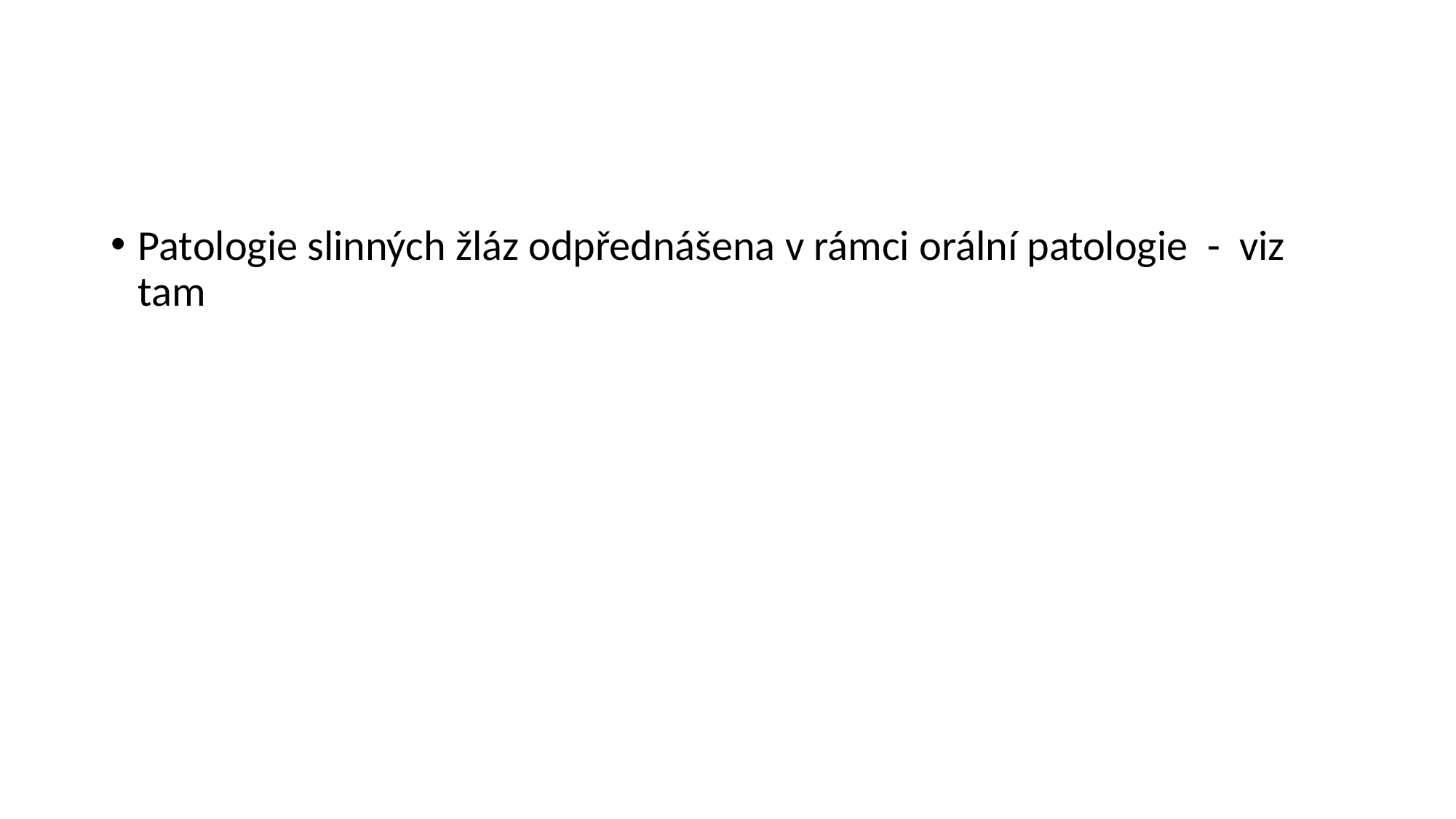

#
Patologie slinných žláz odpřednášena v rámci orální patologie  -  viz tam